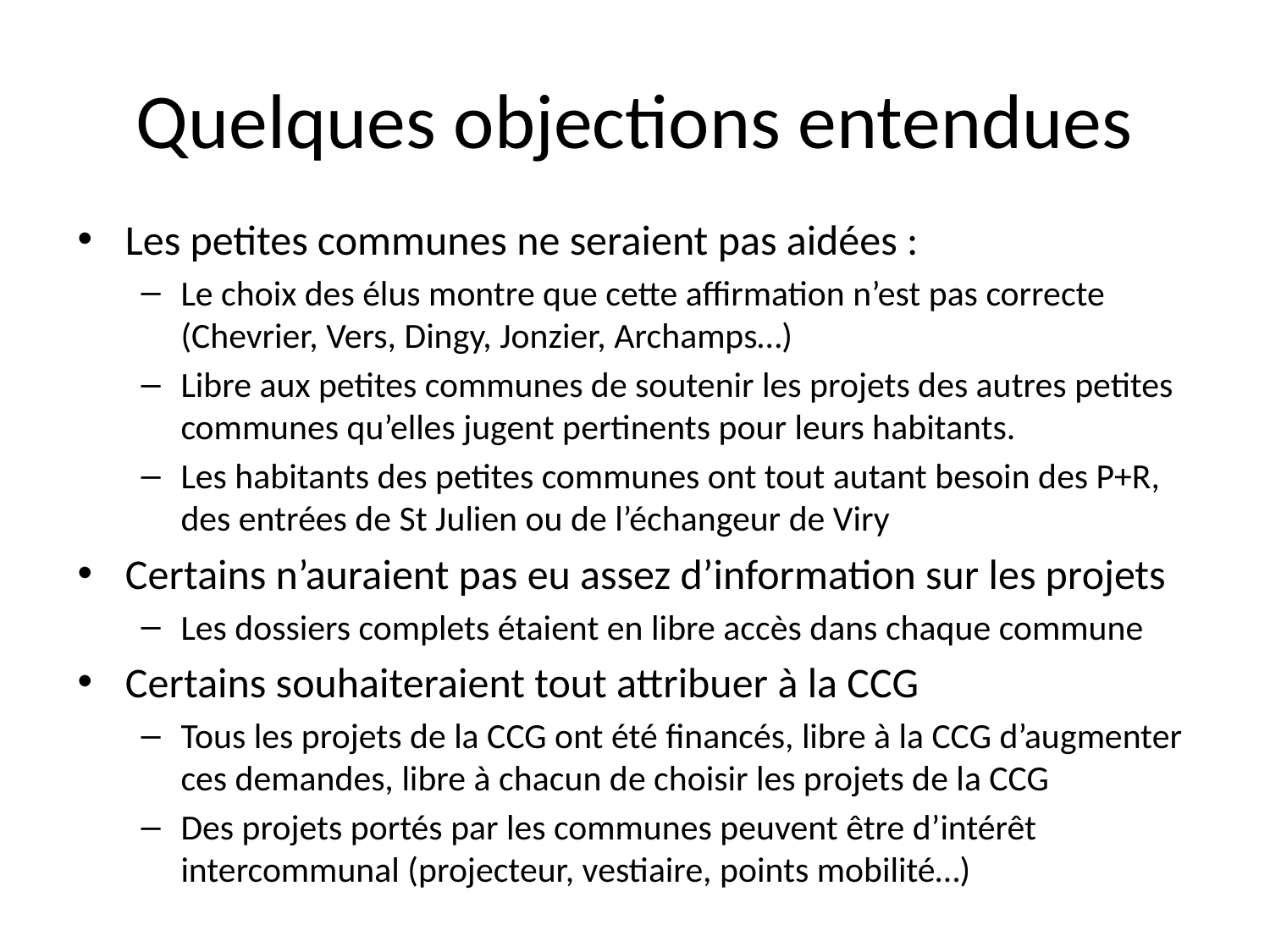

# Quelques objections entendues
Les petites communes ne seraient pas aidées :
Le choix des élus montre que cette affirmation n’est pas correcte (Chevrier, Vers, Dingy, Jonzier, Archamps…)
Libre aux petites communes de soutenir les projets des autres petites communes qu’elles jugent pertinents pour leurs habitants.
Les habitants des petites communes ont tout autant besoin des P+R, des entrées de St Julien ou de l’échangeur de Viry
Certains n’auraient pas eu assez d’information sur les projets
Les dossiers complets étaient en libre accès dans chaque commune
Certains souhaiteraient tout attribuer à la CCG
Tous les projets de la CCG ont été financés, libre à la CCG d’augmenter ces demandes, libre à chacun de choisir les projets de la CCG
Des projets portés par les communes peuvent être d’intérêt intercommunal (projecteur, vestiaire, points mobilité…)